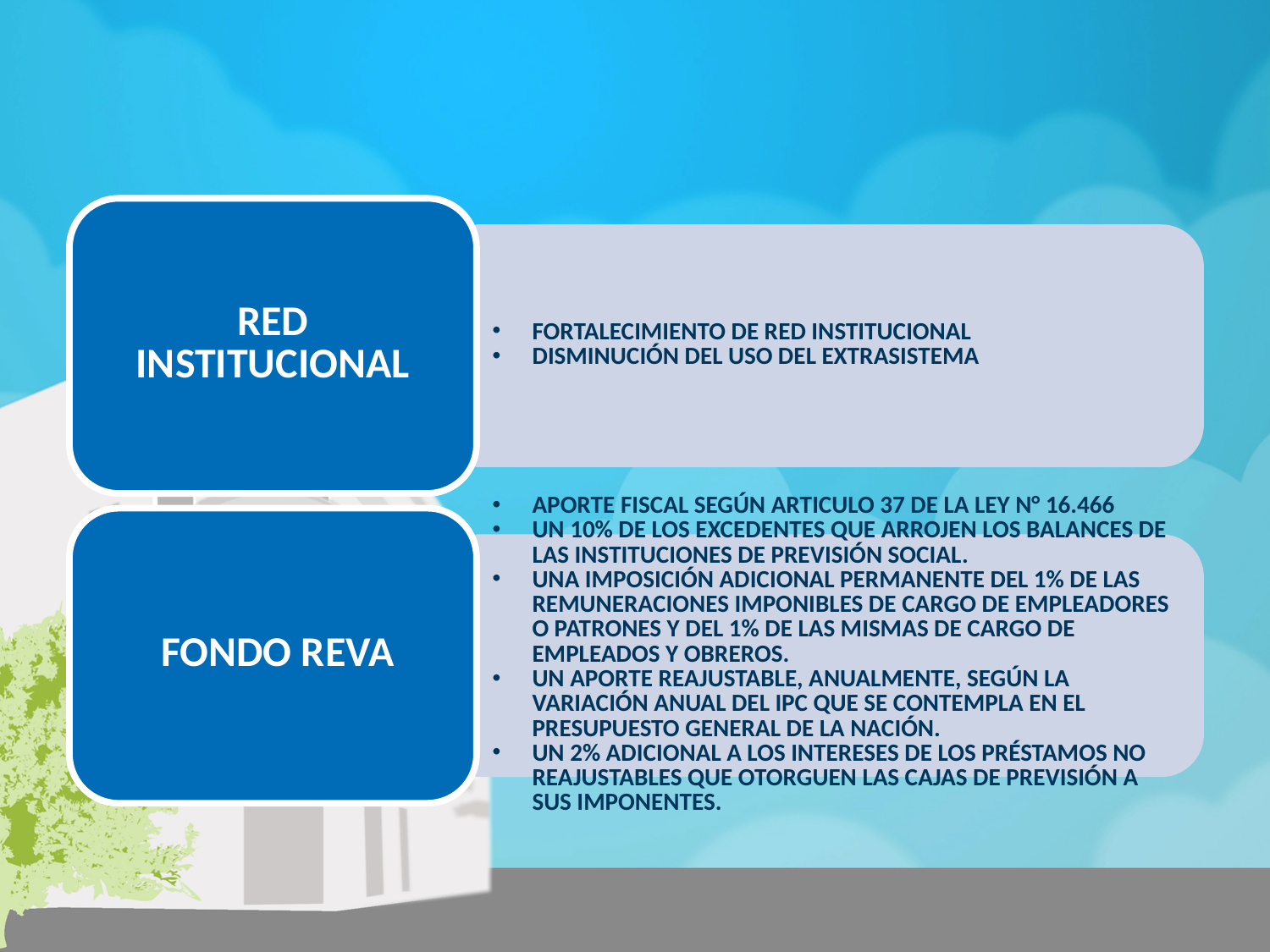

RED INSTITUCIONAL
FORTALECIMIENTO DE RED INSTITUCIONAL
 FONDO REVA
DISMINUCIÓN DEL USO DEL EXTRASISTEMA
APORTE FISCAL SEGÚN ARTICULO 37 DE LA LEY N° 16.466
UN 10% DE LOS EXCEDENTES QUE ARROJEN LOS BALANCES DE LAS INSTITUCIONES DE PREVISIÓN SOCIAL.
UNA IMPOSICIÓN ADICIONAL PERMANENTE DEL 1% DE LAS REMUNERACIONES IMPONIBLES DE CARGO DE EMPLEADORES O PATRONES Y DEL 1% DE LAS MISMAS DE CARGO DE EMPLEADOS Y OBREROS.
UN APORTE REAJUSTABLE, ANUALMENTE, SEGÚN LA VARIACIÓN ANUAL DEL IPC QUE SE CONTEMPLA EN EL PRESUPUESTO GENERAL DE LA NACIÓN.
UN 2% ADICIONAL A LOS INTERESES DE LOS PRÉSTAMOS NO REAJUSTABLES QUE OTORGUEN LAS CAJAS DE PREVISIÓN A SUS IMPONENTES.